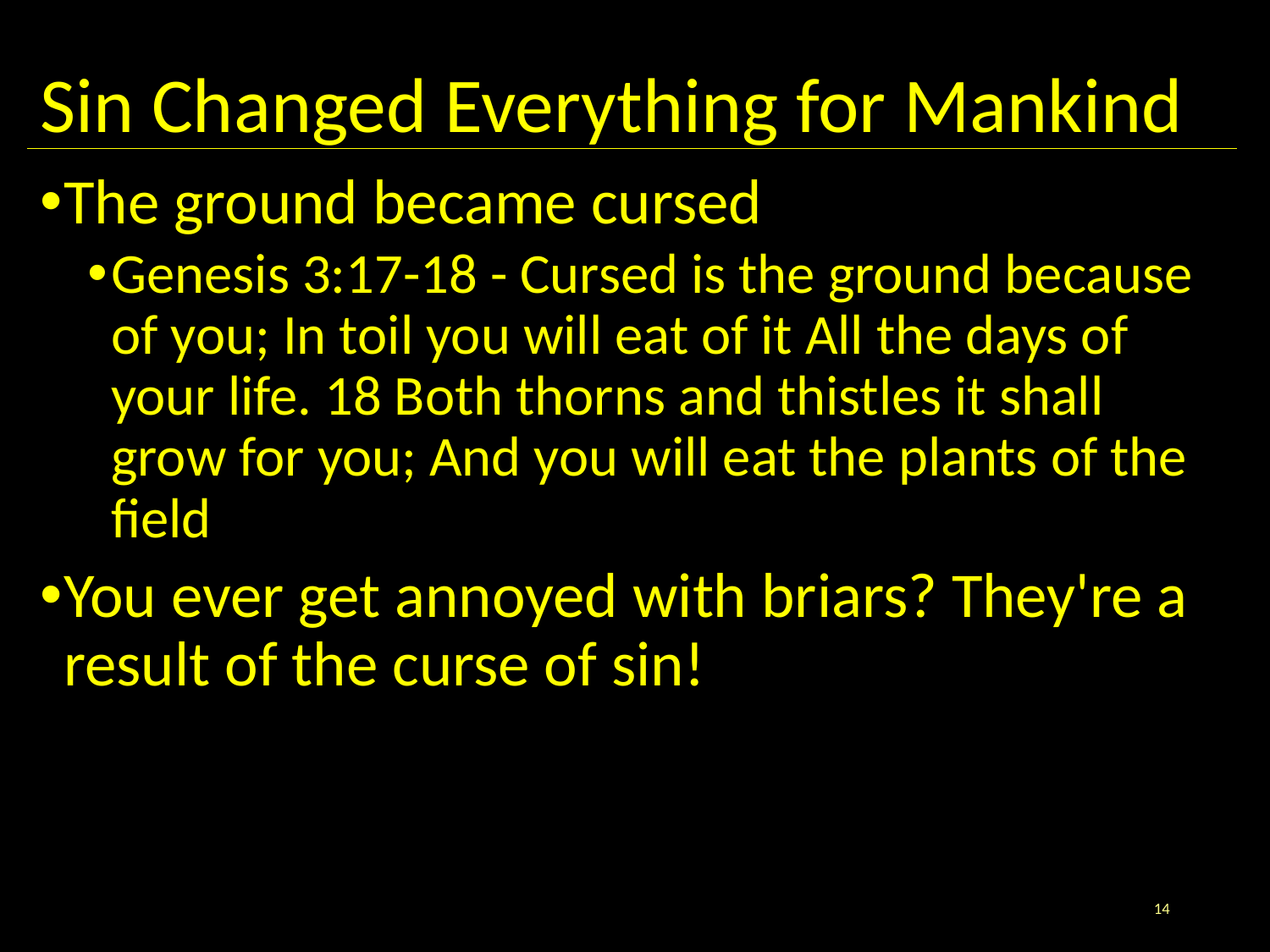

# Sin Changed Everything for Mankind
The ground became cursed
Genesis 3:17-18 - Cursed is the ground because of you; In toil you will eat of it All the days of your life. 18 Both thorns and thistles it shall grow for you; And you will eat the plants of the field
You ever get annoyed with briars? They're a result of the curse of sin!
14